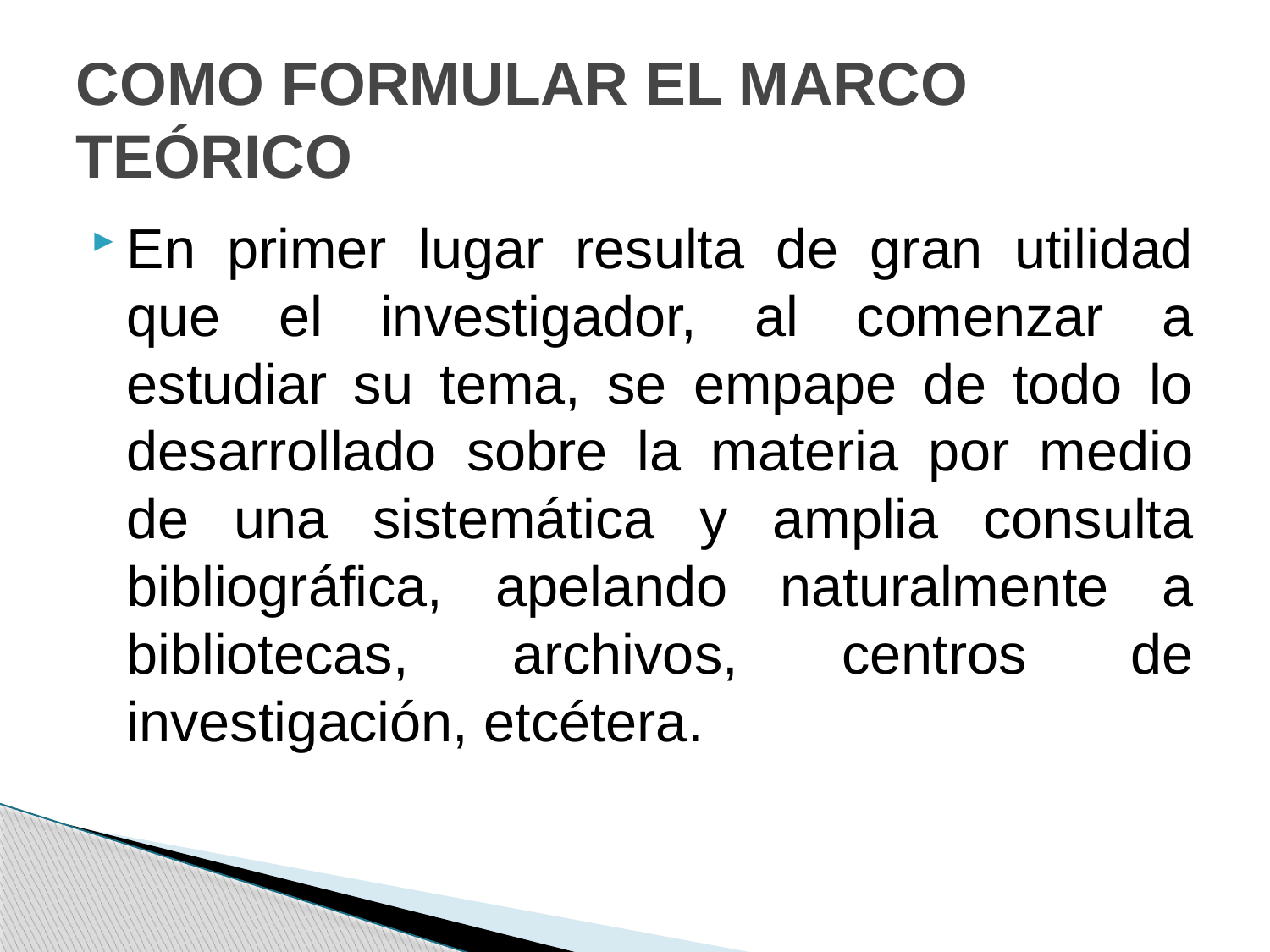

# COMO FORMULAR EL MARCO TEÓRICO
En primer lugar resulta de gran utilidad que el investigador, al comenzar a estudiar su tema, se empape de todo lo desarrollado sobre la materia por medio de una sistemática y amplia consulta bibliográfica, apelando naturalmente a bibliotecas, archivos, centros de investigación, etcétera.